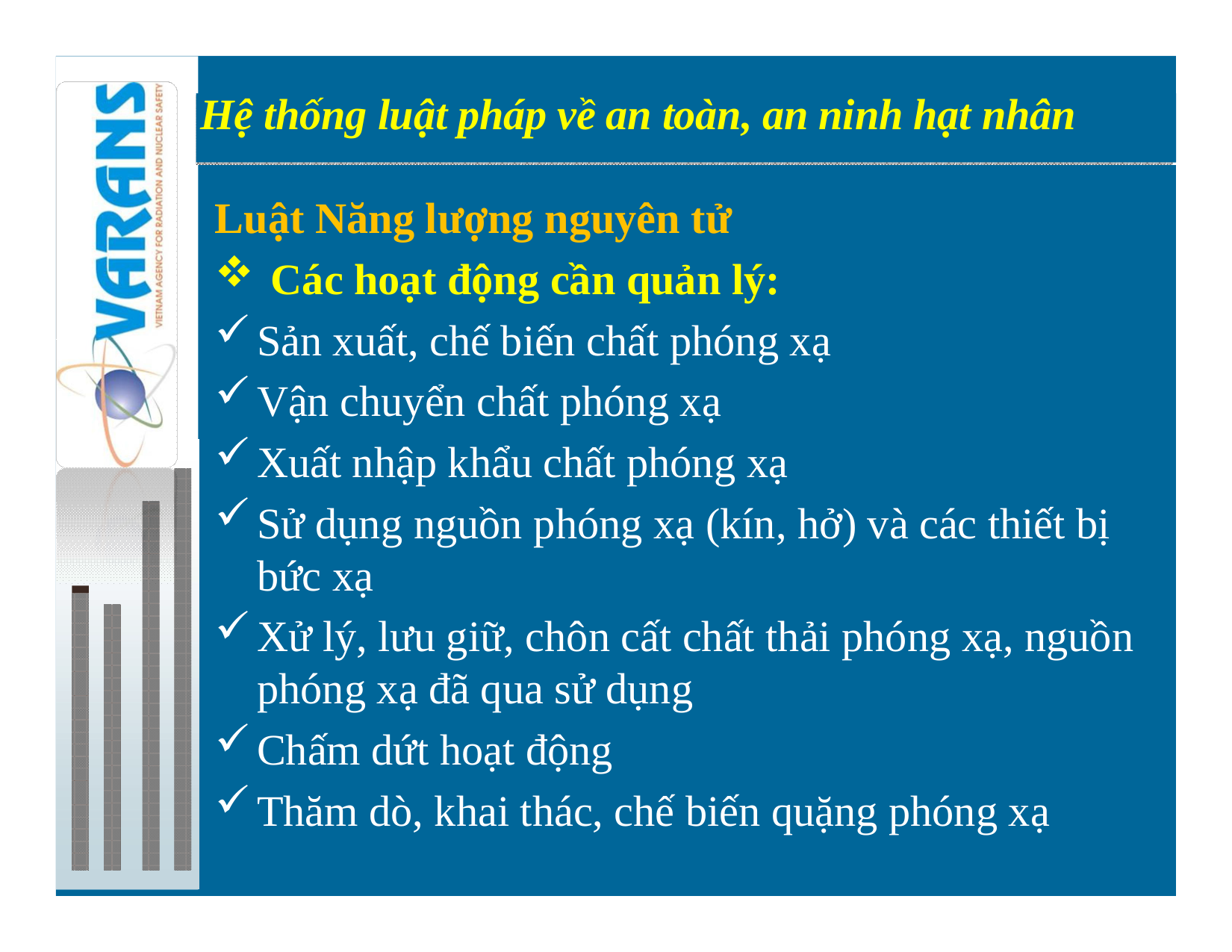

Hệ thống luật pháp về an toàn, an ninh hạt nhân

Preparations for introduction of nuclear power

Luật Năng lượng nguyên tử
Các hoạt động cần quản lý:
Sản xuất, chế biến chất phóng xạ
Vận chuyển chất phóng xạ
Xuất nhập khẩu chất phóng xạ
Sử dụng nguồn phóng xạ (kín, hở) và các thiết bị bức xạ
Xử lý, lưu giữ, chôn cất chất thải phóng xạ, nguồn phóng xạ đã qua sử dụng
Chấm dứt hoạt động
Thăm dò, khai thác, chế biến quặng phóng xạ